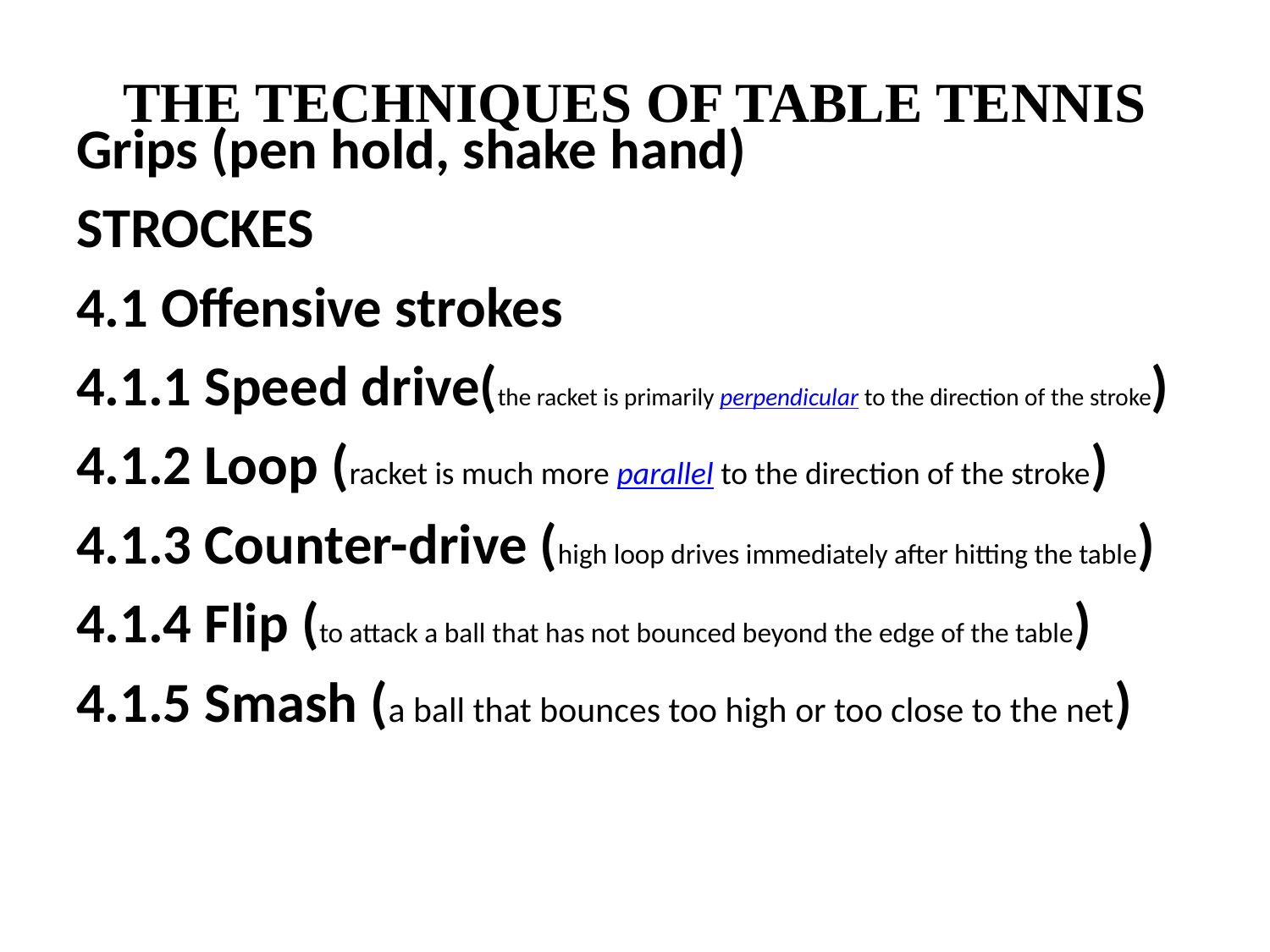

# THE TECHNIQUES OF TABLE TENNIS
Grips (pen hold, shake hand)
STROCKES
4.1 Offensive strokes
4.1.1 Speed drive(the racket is primarily perpendicular to the direction of the stroke)
4.1.2 Loop (racket is much more parallel to the direction of the stroke)
4.1.3 Counter-drive (high loop drives immediately after hitting the table)
4.1.4 Flip (to attack a ball that has not bounced beyond the edge of the table)
4.1.5 Smash (a ball that bounces too high or too close to the net)